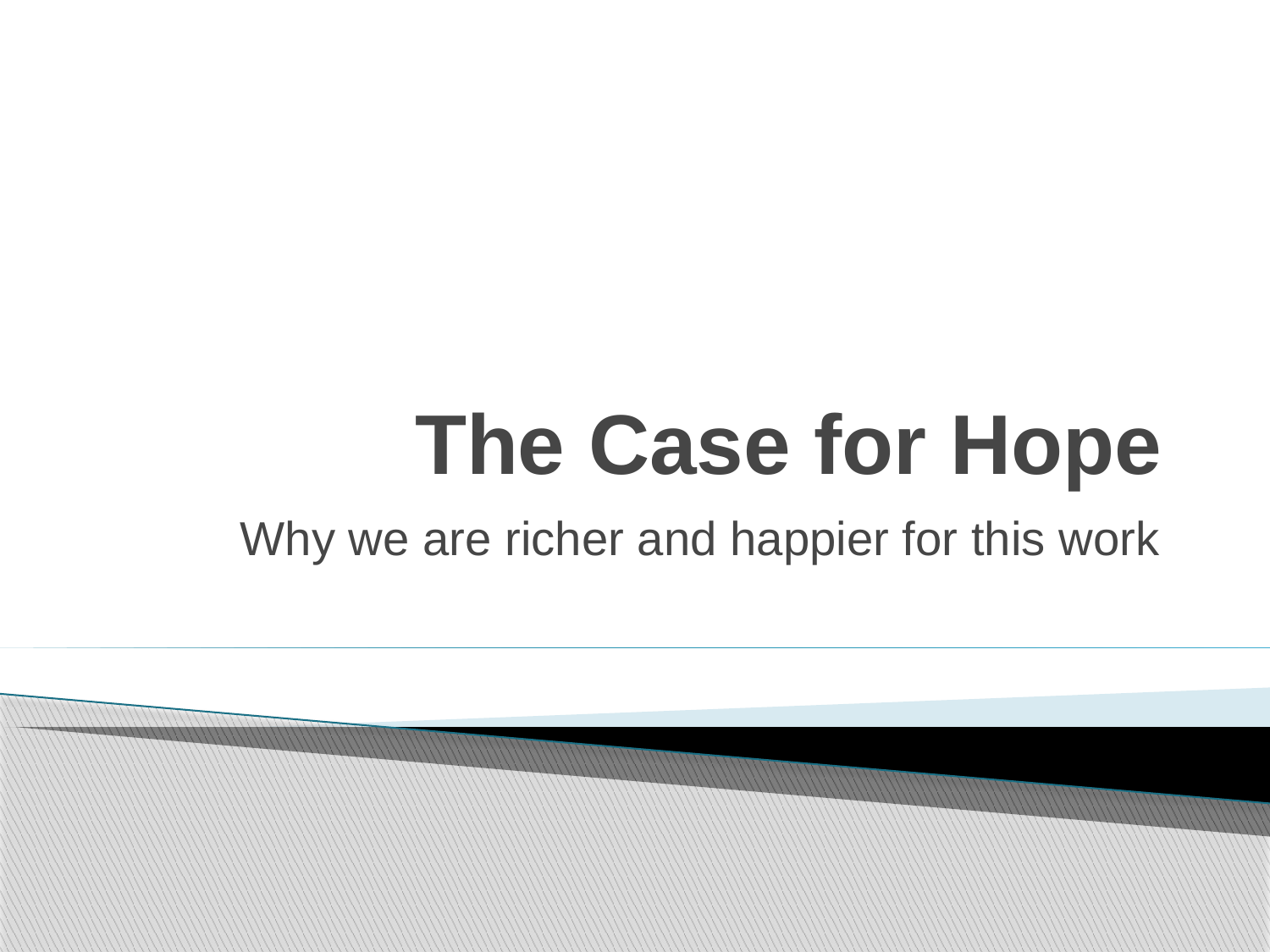

# The Case for Hope
Why we are richer and happier for this work